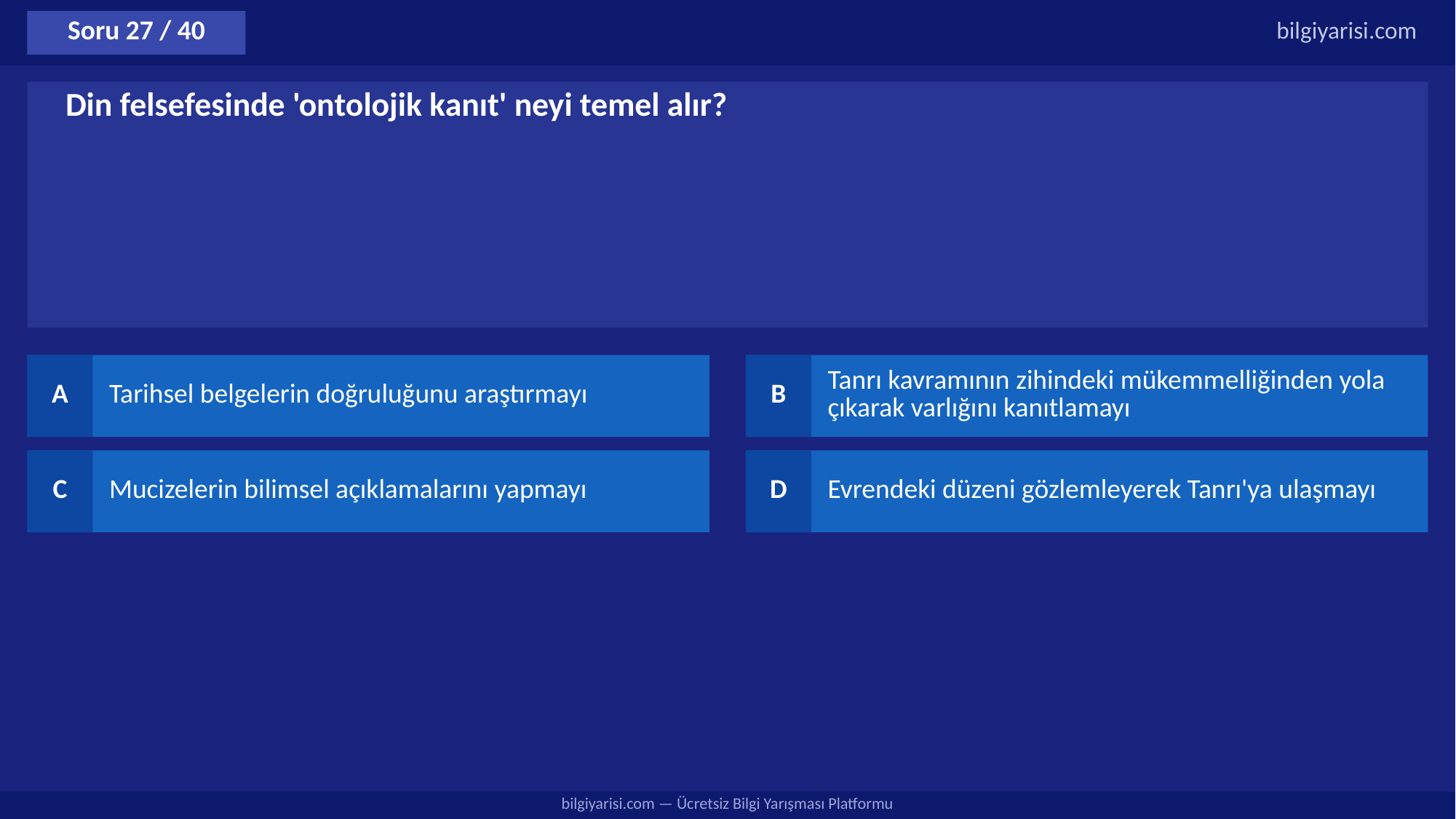

Soru 27 / 40
bilgiyarisi.com

Din felsefesinde 'ontolojik kanıt' neyi temel alır?

A
Tarihsel belgelerin doğruluğunu araştırmayı

B
Tanrı kavramının zihindeki mükemmelliğinden yola çıkarak varlığını kanıtlamayı

C
Mucizelerin bilimsel açıklamalarını yapmayı

D
Evrendeki düzeni gözlemleyerek Tanrı'ya ulaşmayı
bilgiyarisi.com — Ücretsiz Bilgi Yarışması Platformu